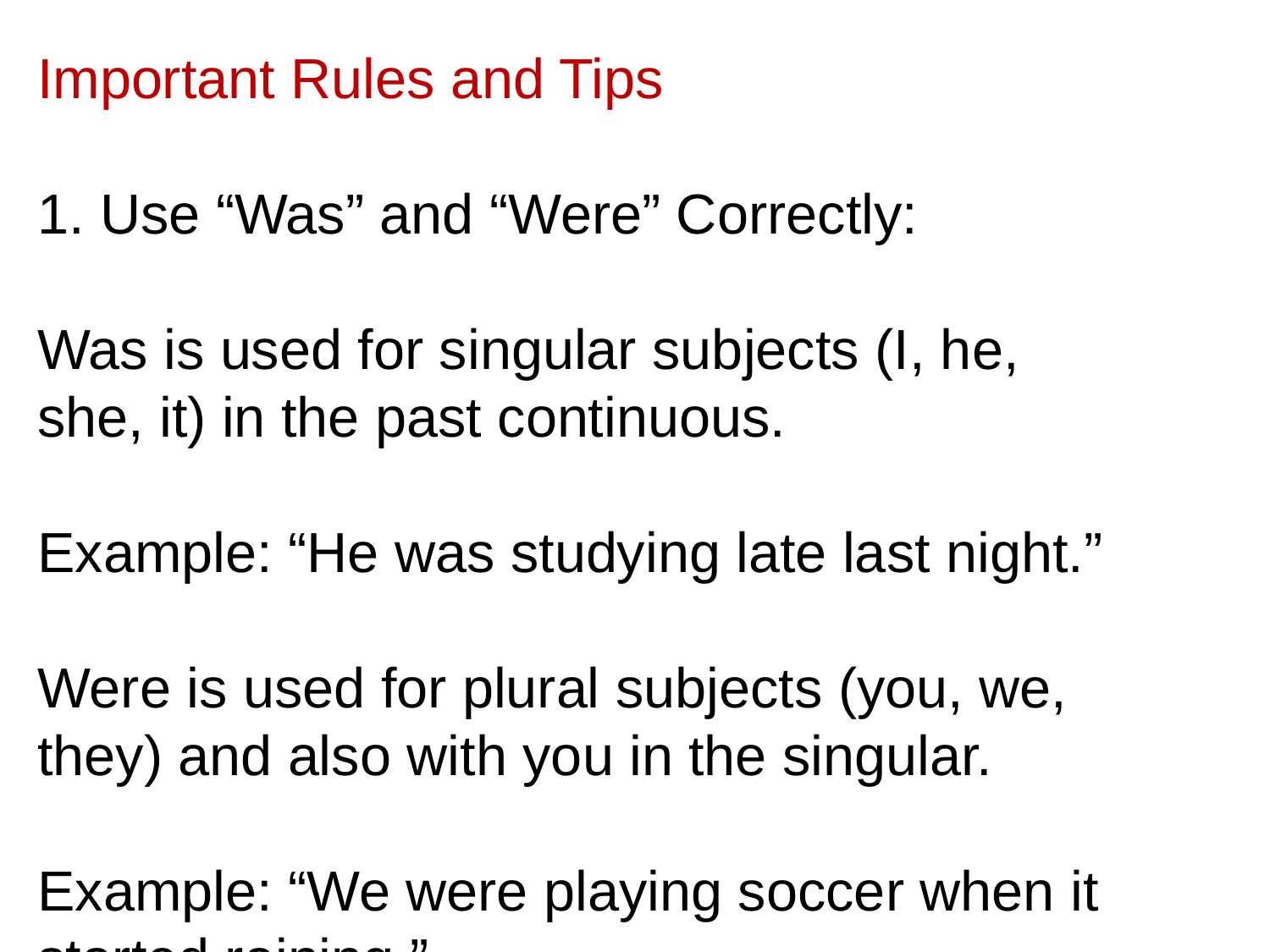

Important Rules and Tips

1. Use “Was” and “Were” Correctly:

Was is used for singular subjects (I, he, she, it) in the past continuous.

Example: “He was studying late last night.”

Were is used for plural subjects (you, we, they) and also with you in the singular.

Example: “We were playing soccer when it started raining.”